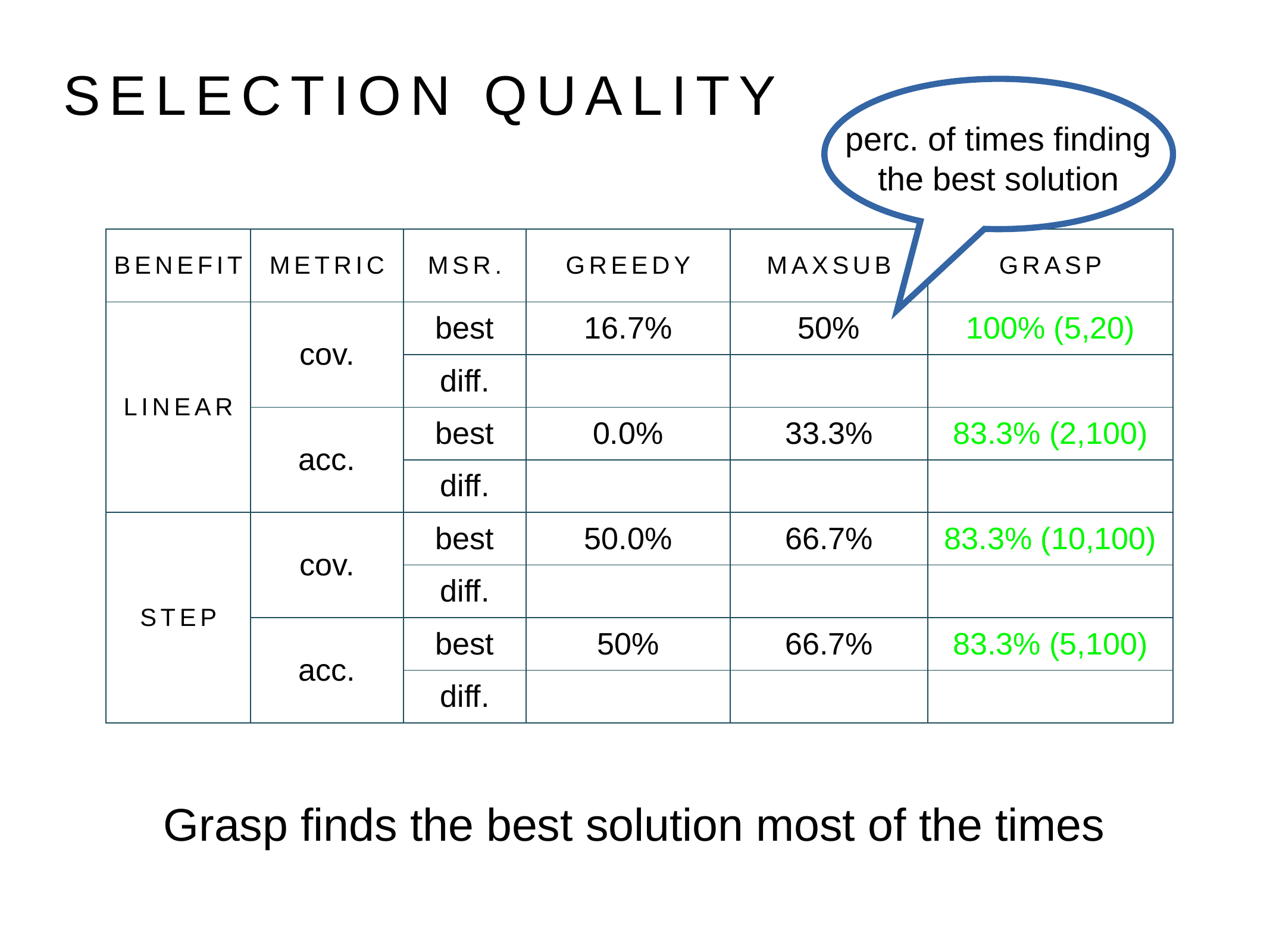

# selection quality

perc. of times finding the best solution
| Benefit | Metric | Msr. | Greedy | MaxSub | Grasp |
| --- | --- | --- | --- | --- | --- |
| Linear | cov. | best | 16.7% | 50% | 100% (5,20) |
|  |  | diff. |  |  |  |
|  | acc. | best | 0.0% | 33.3% | 83.3% (2,100) |
|  |  | diff. |  |  |  |
| Step | cov. | best | 50.0% | 66.7% | 83.3% (10,100) |
|  |  | diff. |  |  |  |
|  | acc. | best | 50% | 66.7% | 83.3% (5,100) |
|  |  | diff. |  |  |  |
Grasp finds the best solution most of the times